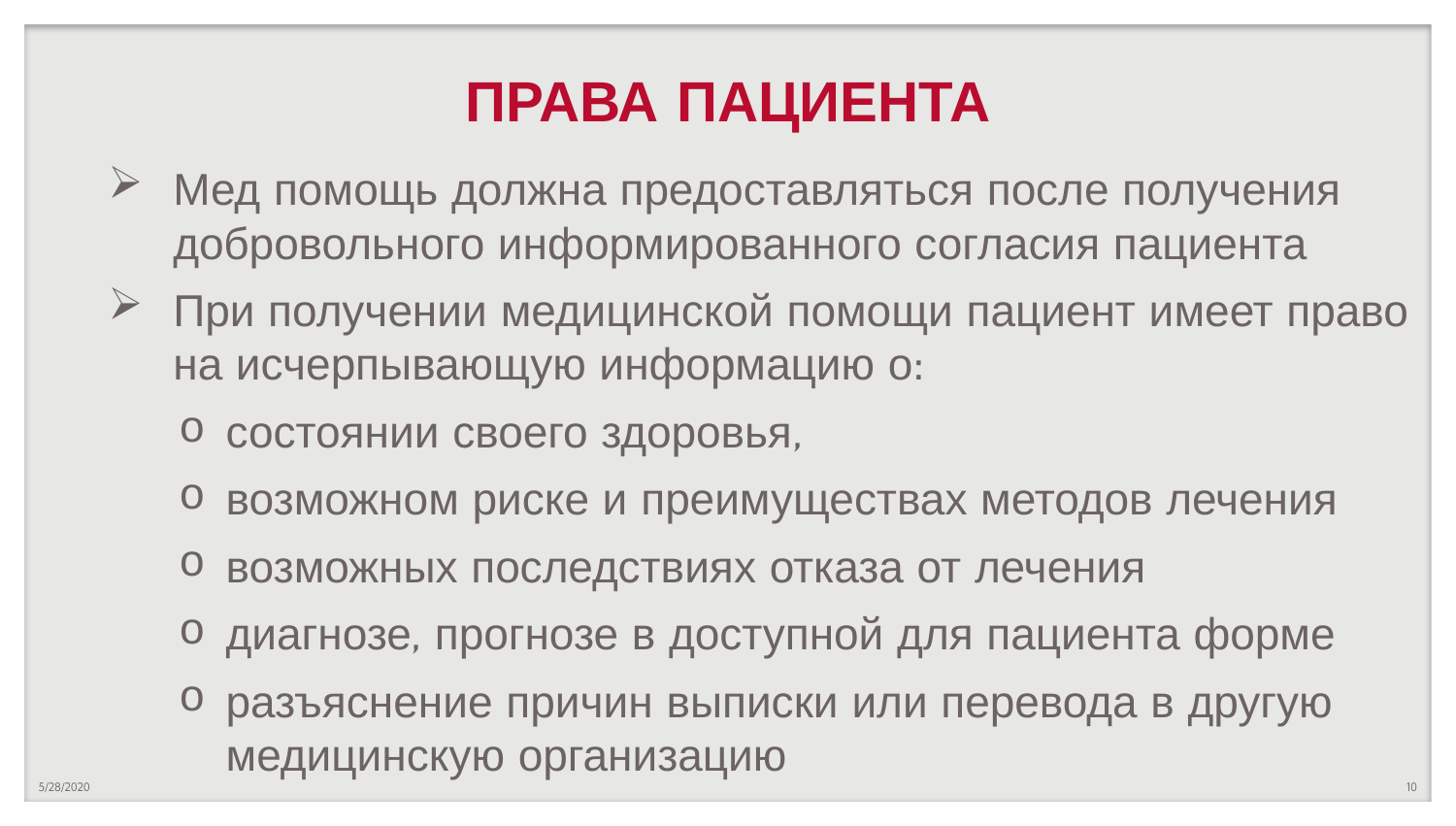

# ПРАВА ПАЦИЕНТА
Мед помощь должна предоставляться после получения добровольного информированного согласия пациента
При получении медицинской помощи пациент имеет право на исчерпывающую информацию о:
состоянии своего здоровья,
возможном риске и преимуществах методов лечения
возможных последствиях отказа от лечения
диагнозе, прогнозе в доступной для пациента форме
разъяснение причин выписки или перевода в другую медицинскую организацию
5/28/2020
10